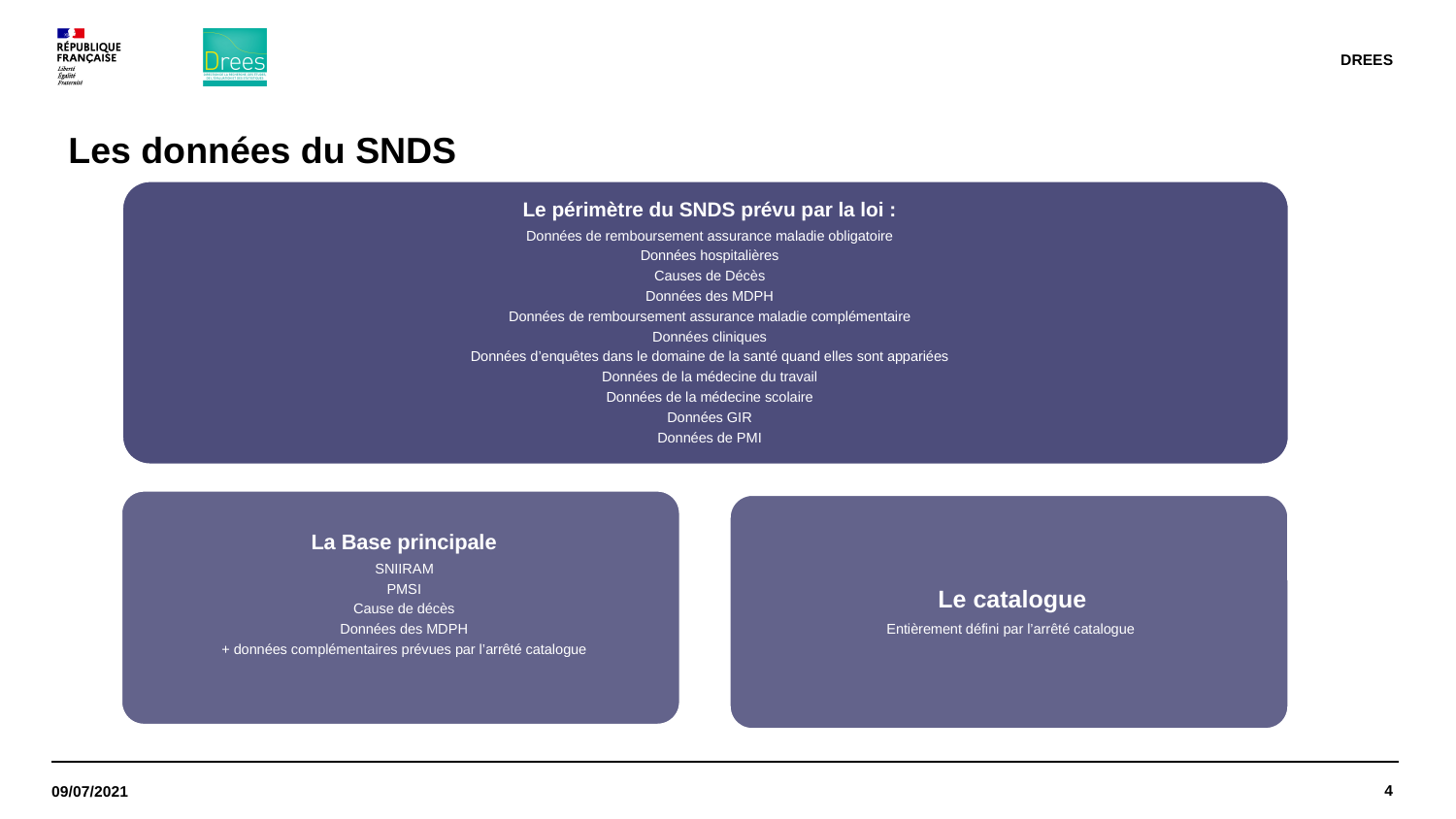

DREES
# Les données du SNDS

Le périmètre du SNDS prévu par la loi :
Données de remboursement assurance maladie obligatoire
Données hospitalières
Causes de Décès
Données des MDPH
Données de remboursement assurance maladie complémentaire
Données cliniques
Données d’enquêtes dans le domaine de la santé quand elles sont appariées
Données de la médecine du travail
Données de la médecine scolaire
Données GIR
Données de PMI
La Base principale
SNIIRAM
PMSI
Cause de décès
Données des MDPH
+ données complémentaires prévues par l’arrêté catalogue

Le catalogue
Entièrement défini par l’arrêté catalogue

4
09/07/2021